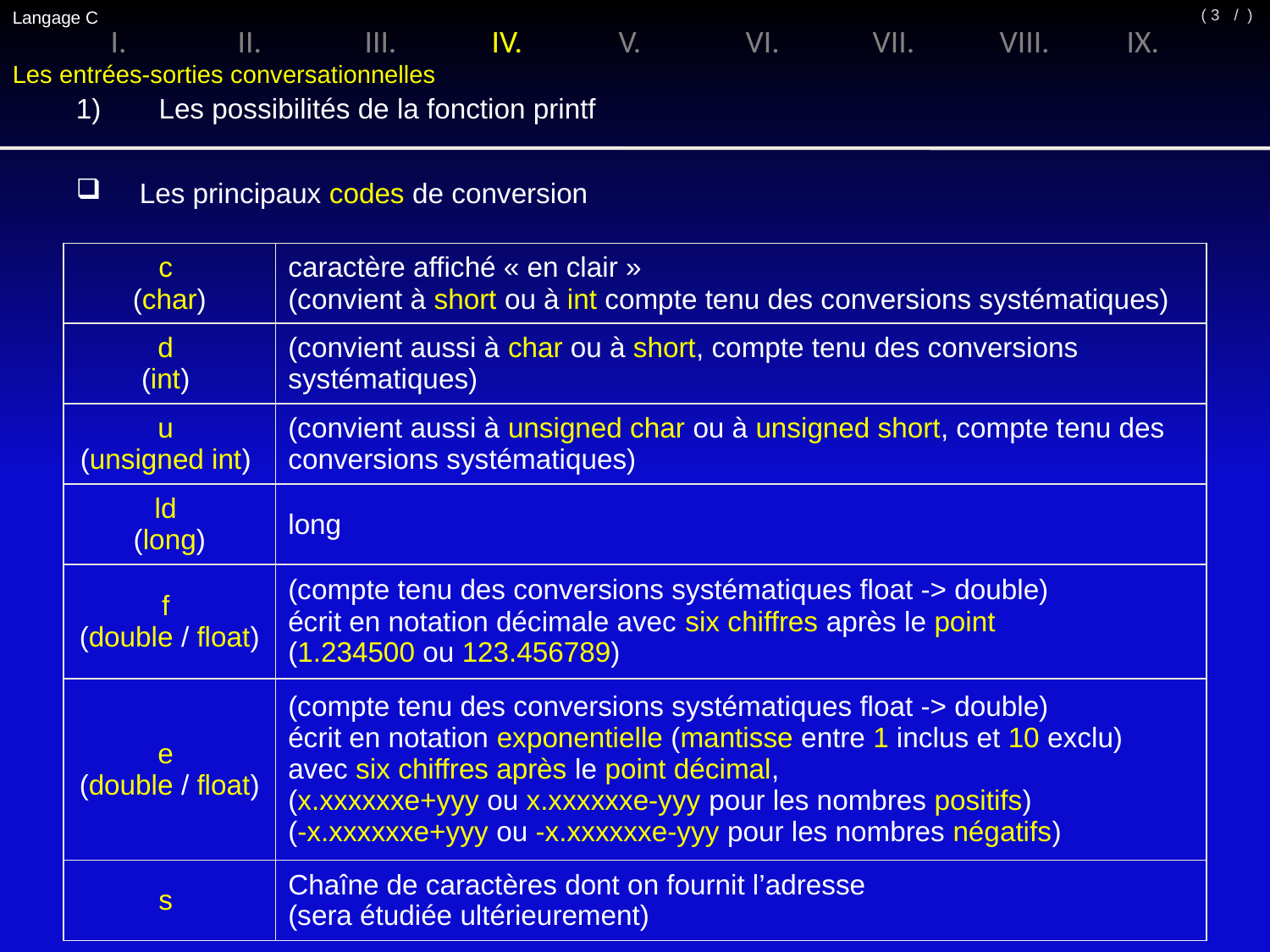

Langage C
/  )
( 3
I.	II.	III.	IV.	V.	VI.	VII.	VIII.	IX.
Les entrées-sorties conversationnelles
1)	 Les possibilités de la fonction printf
Les principaux codes de conversion
| c (char) | caractère affiché « en clair » (convient à short ou à int compte tenu des conversions systématiques) |
| --- | --- |
| d (int) | (convient aussi à char ou à short, compte tenu des conversions systématiques) |
| u (unsigned int) | (convient aussi à unsigned char ou à unsigned short, compte tenu des conversions systématiques) |
| ld (long) | long |
| f (double / float) | (compte tenu des conversions systématiques float -> double) écrit en notation décimale avec six chiffres après le point (1.234500 ou 123.456789) |
| e (double / float) | (compte tenu des conversions systématiques float -> double) écrit en notation exponentielle (mantisse entre 1 inclus et 10 exclu) avec six chiffres après le point décimal, (x.xxxxxxe+yyy ou x.xxxxxxe-yyy pour les nombres positifs) (-x.xxxxxxe+yyy ou -x.xxxxxxe-yyy pour les nombres négatifs) |
| s | Chaîne de caractères dont on fournit l’adresse (sera étudiée ultérieurement) |